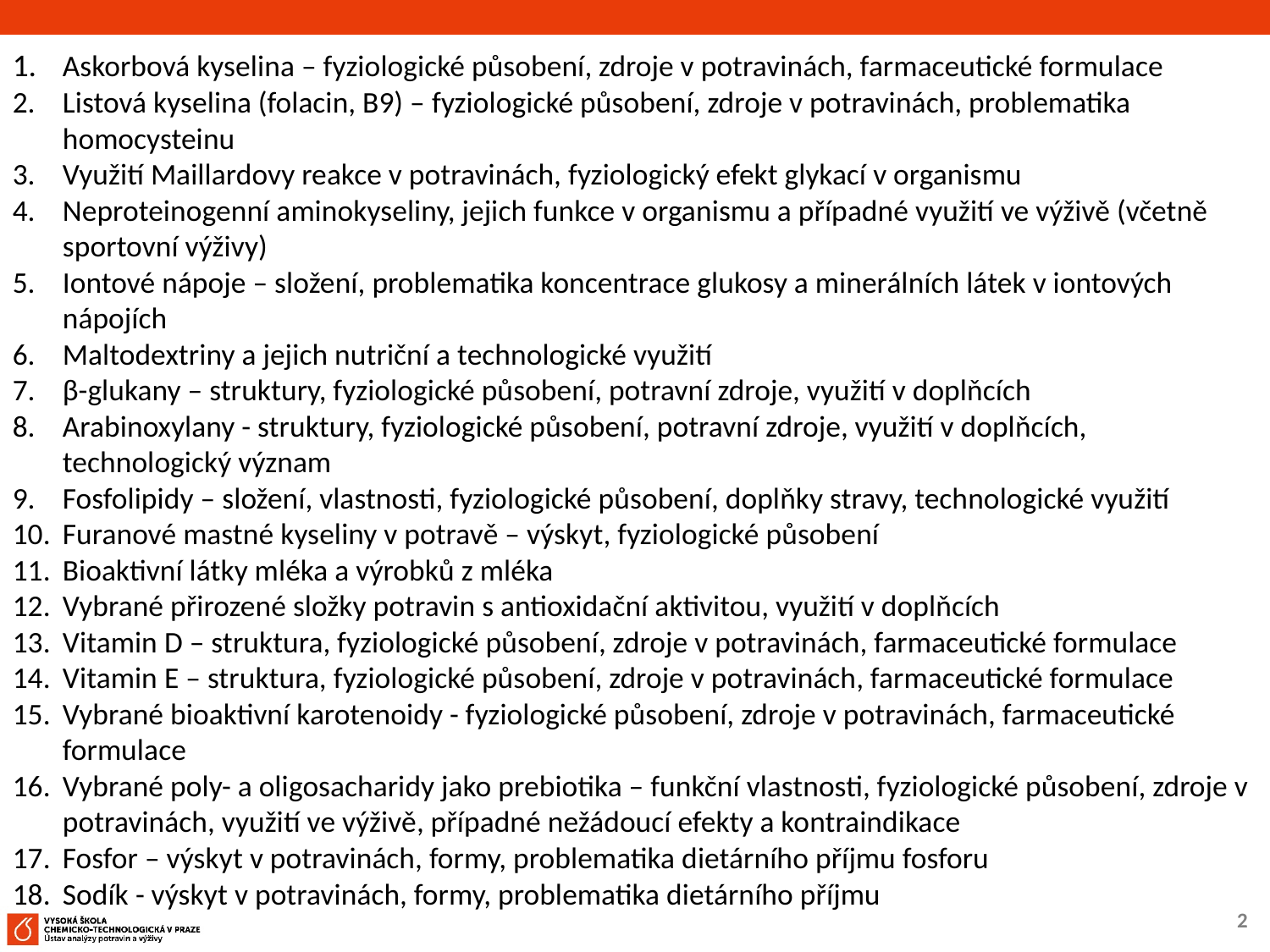

1.	Askorbová kyselina – fyziologické působení, zdroje v potravinách, farmaceutické formulace
2.	Listová kyselina (folacin, B9) – fyziologické působení, zdroje v potravinách, problematika homocysteinu
3.	Využití Maillardovy reakce v potravinách, fyziologický efekt glykací v organismu
4.	Neproteinogenní aminokyseliny, jejich funkce v organismu a případné využití ve výživě (včetně sportovní výživy)
5.	Iontové nápoje – složení, problematika koncentrace glukosy a minerálních látek v iontových nápojích
6.	Maltodextriny a jejich nutriční a technologické využití
7.	β-glukany – struktury, fyziologické působení, potravní zdroje, využití v doplňcích
8.	Arabinoxylany - struktury, fyziologické působení, potravní zdroje, využití v doplňcích, technologický význam
9.	Fosfolipidy – složení, vlastnosti, fyziologické působení, doplňky stravy, technologické využití
10.	Furanové mastné kyseliny v potravě – výskyt, fyziologické působení
11.	Bioaktivní látky mléka a výrobků z mléka
12.	Vybrané přirozené složky potravin s antioxidační aktivitou, využití v doplňcích
13.	Vitamin D – struktura, fyziologické působení, zdroje v potravinách, farmaceutické formulace
14.	Vitamin E – struktura, fyziologické působení, zdroje v potravinách, farmaceutické formulace
15.	Vybrané bioaktivní karotenoidy - fyziologické působení, zdroje v potravinách, farmaceutické formulace
16.	Vybrané poly- a oligosacharidy jako prebiotika – funkční vlastnosti, fyziologické působení, zdroje v potravinách, využití ve výživě, případné nežádoucí efekty a kontraindikace
17.	Fosfor – výskyt v potravinách, formy, problematika dietárního příjmu fosforu
18.	Sodík - výskyt v potravinách, formy, problematika dietárního příjmu